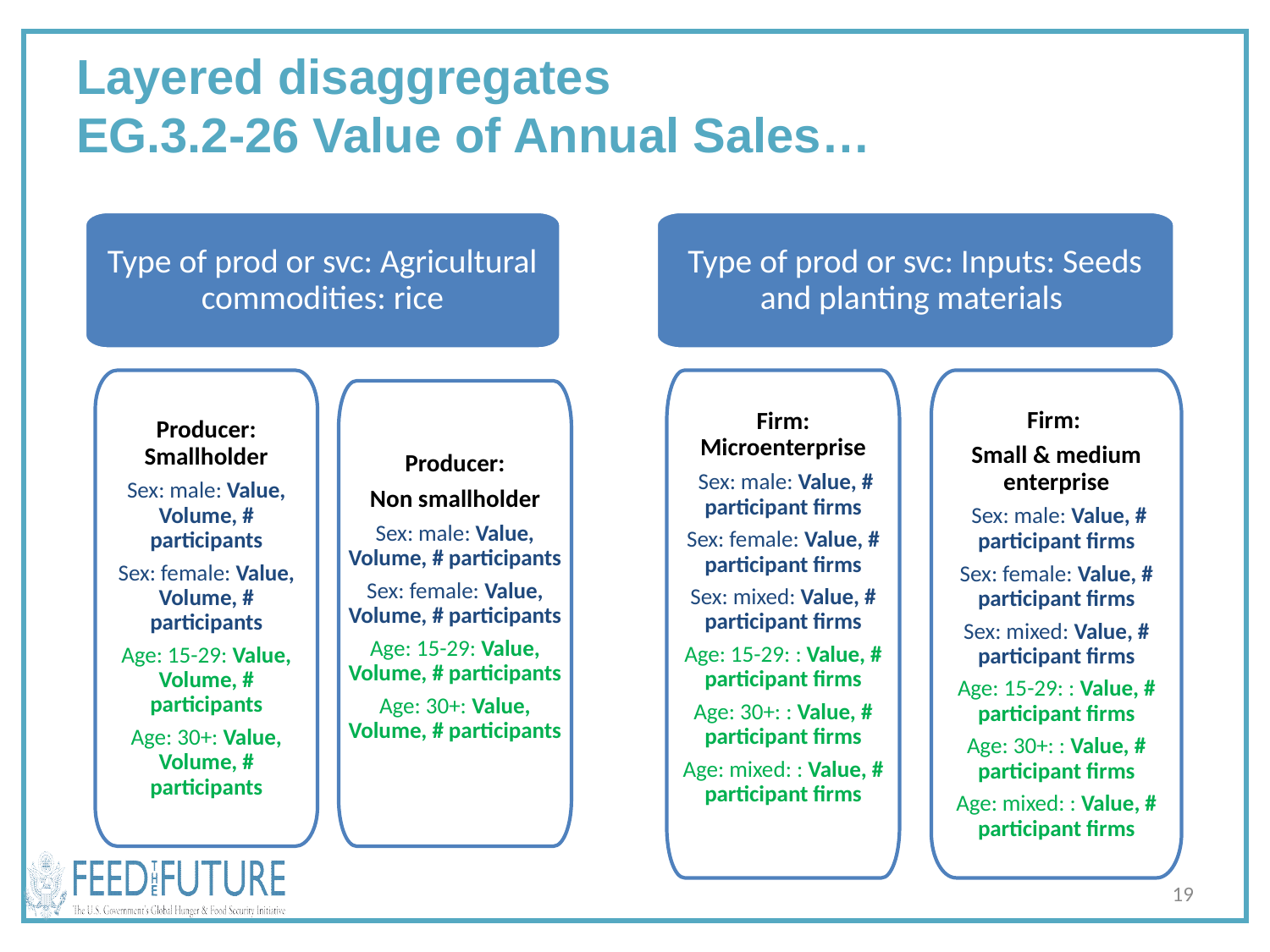

# Layered disaggregates EG.3.2-26 Value of Annual Sales…
Type of prod or svc: Inputs: Seeds and planting materials
Type of prod or svc: Agricultural commodities: rice
Producer: Smallholder
Sex: male: Value, Volume, # participants
Sex: female: Value, Volume, # participants
Age: 15-29: Value, Volume, # participants
Age: 30+: Value, Volume, # participants
Firm:
Small & medium enterprise
 Sex: male: Value, # participant firms
Sex: female: Value, # participant firms
Sex: mixed: Value, # participant firms
Age: 15-29: : Value, # participant firms
Age: 30+: : Value, # participant firms
Age: mixed: : Value, # participant firms
 Producer:
Non smallholder
Sex: male: Value, Volume, # participants
Sex: female: Value, Volume, # participants
Age: 15-29: Value, Volume, # participants
Age: 30+: Value, Volume, # participants

Firm: Microenterprise
 Sex: male: Value, # participant firms
Sex: female: Value, # participant firms
Sex: mixed: Value, # participant firms
Age: 15-29: : Value, # participant firms
Age: 30+: : Value, # participant firms
Age: mixed: : Value, # participant firms

19